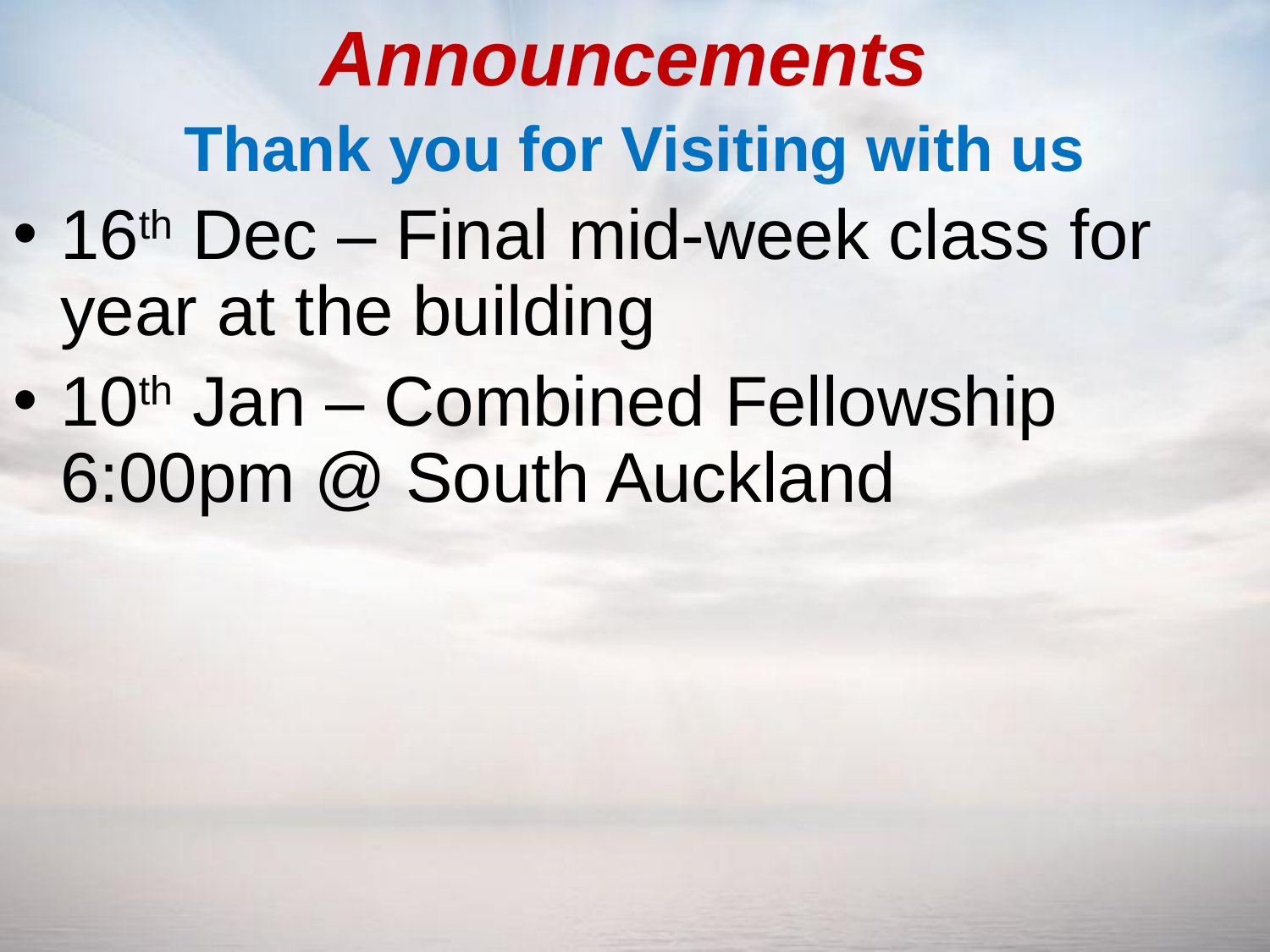

# Announcements
Thank you for Visiting with us
16th Dec – Final mid-week class for year at the building
10th Jan – Combined Fellowship 6:00pm @ South Auckland